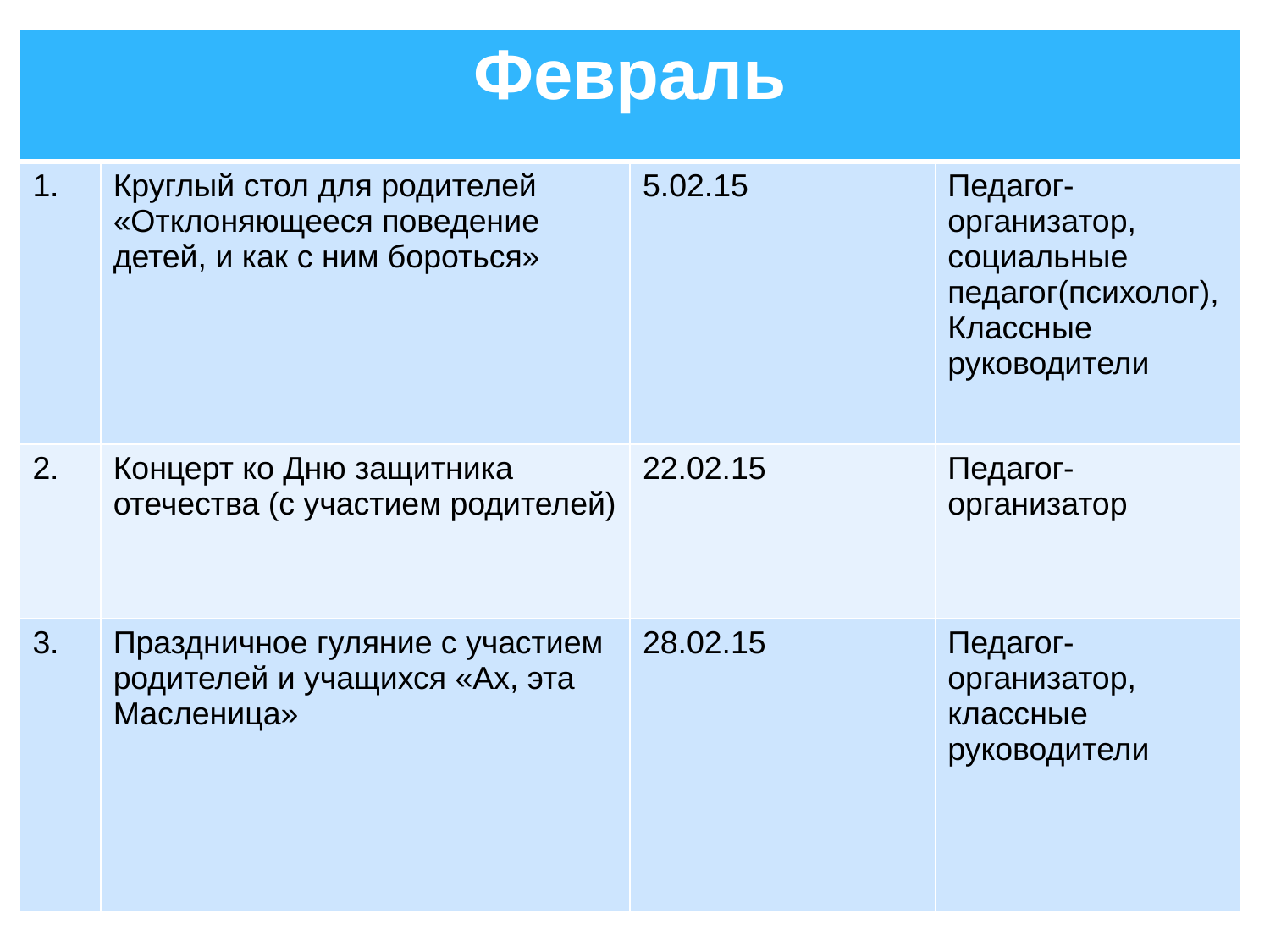

| Февраль |  |  |  |
| --- | --- | --- | --- |
| 1. | Круглый стол для родителей «Отклоняющееся поведение детей, и как с ним бороться» | 5.02.15 | Педагог-организатор, социальные педагог(психолог), Классные руководители |
| 2. | Концерт ко Дню защитника отечества (с участием родителей) | 22.02.15 | Педагог-организатор |
| 3. | Праздничное гуляние с участием родителей и учащихся «Ах, эта Масленица» | 28.02.15 | Педагог-организатор, классные руководители |
#